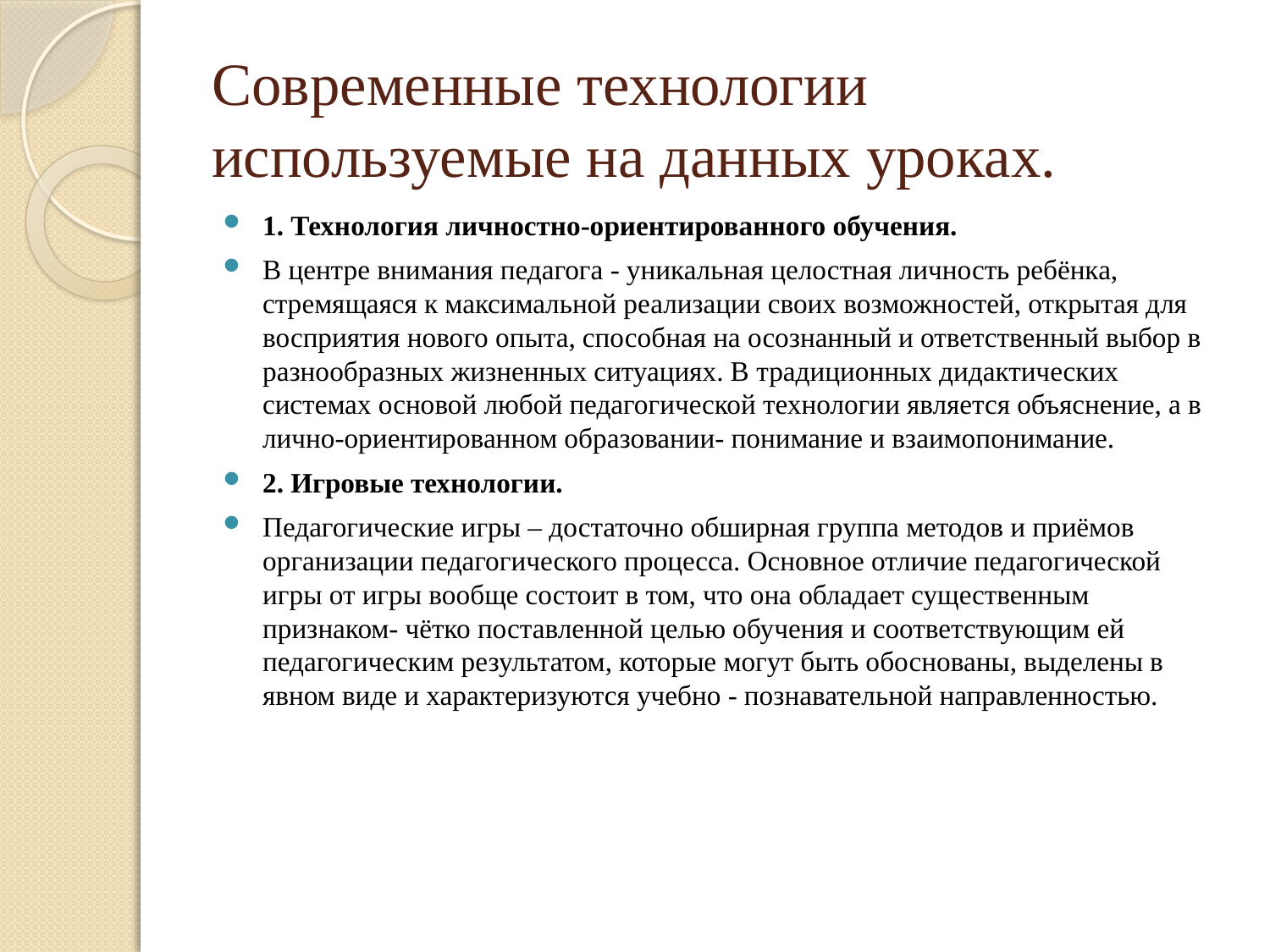

# Современные технологии используемые на данных уроках.
1. Технология личностно-ориентированного обучения.
В центре внимания педагога - уникальная целостная личность ребёнка, стремящаяся к максимальной реализации своих возможностей, открытая для восприятия нового опыта, способная на осознанный и ответственный выбор в разнообразных жизненных ситуациях. В традиционных дидактических системах основой любой педагогической технологии является объяснение, а в лично-ориентированном образовании- понимание и взаимопонимание.
2. Игровые технологии.
Педагогические игры – достаточно обширная группа методов и приёмов организации педагогического процесса. Основное отличие педагогической игры от игры вообще состоит в том, что она обладает существенным признаком- чётко поставленной целью обучения и соответствующим ей педагогическим результатом, которые могут быть обоснованы, выделены в явном виде и характеризуются учебно - познавательной направленностью.